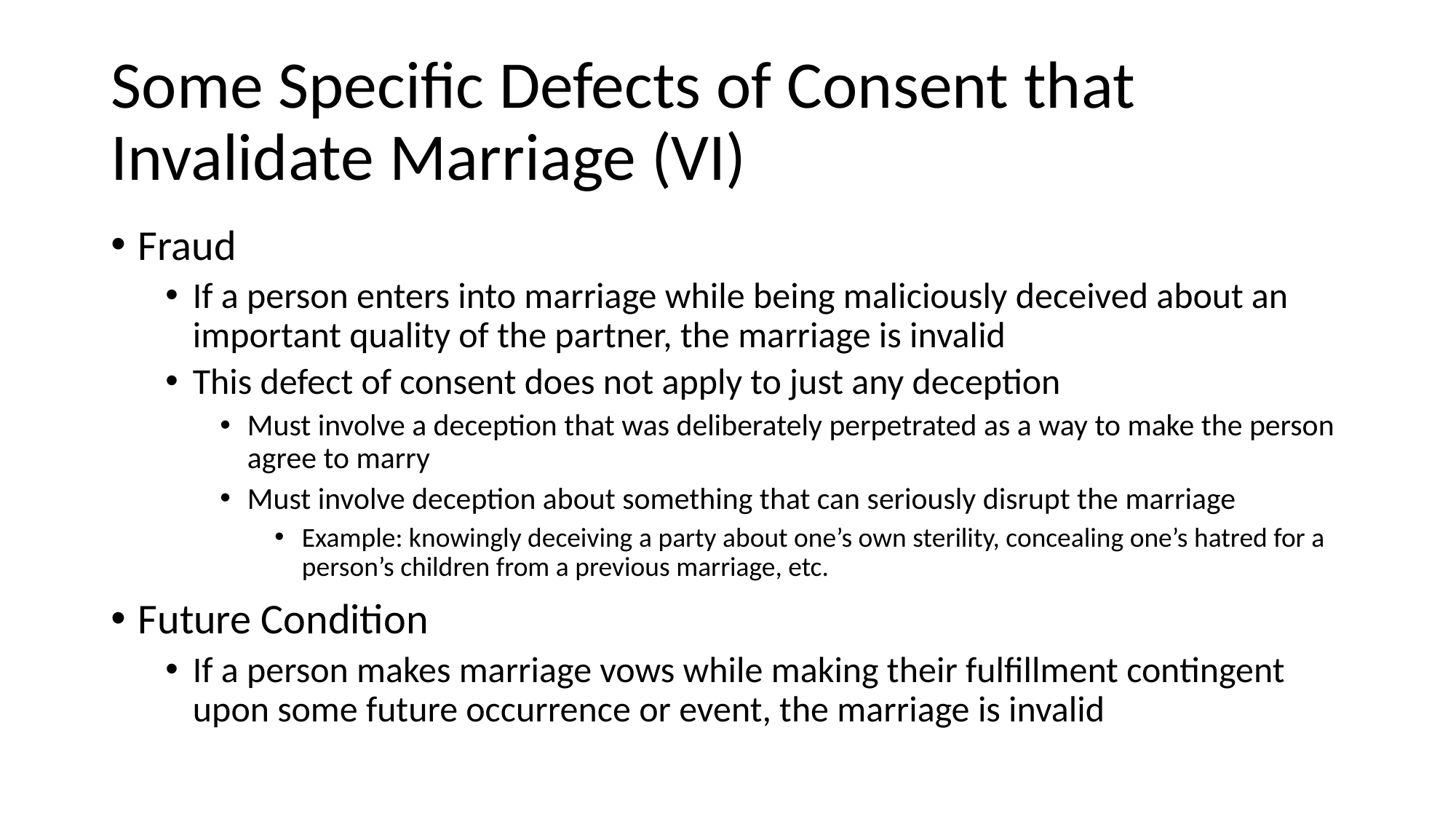

# Some Specific Defects of Consent that Invalidate Marriage (VI)
Fraud
If a person enters into marriage while being maliciously deceived about an important quality of the partner, the marriage is invalid
This defect of consent does not apply to just any deception
Must involve a deception that was deliberately perpetrated as a way to make the person agree to marry
Must involve deception about something that can seriously disrupt the marriage
Example: knowingly deceiving a party about one’s own sterility, concealing one’s hatred for a person’s children from a previous marriage, etc.
Future Condition
If a person makes marriage vows while making their fulfillment contingent upon some future occurrence or event, the marriage is invalid